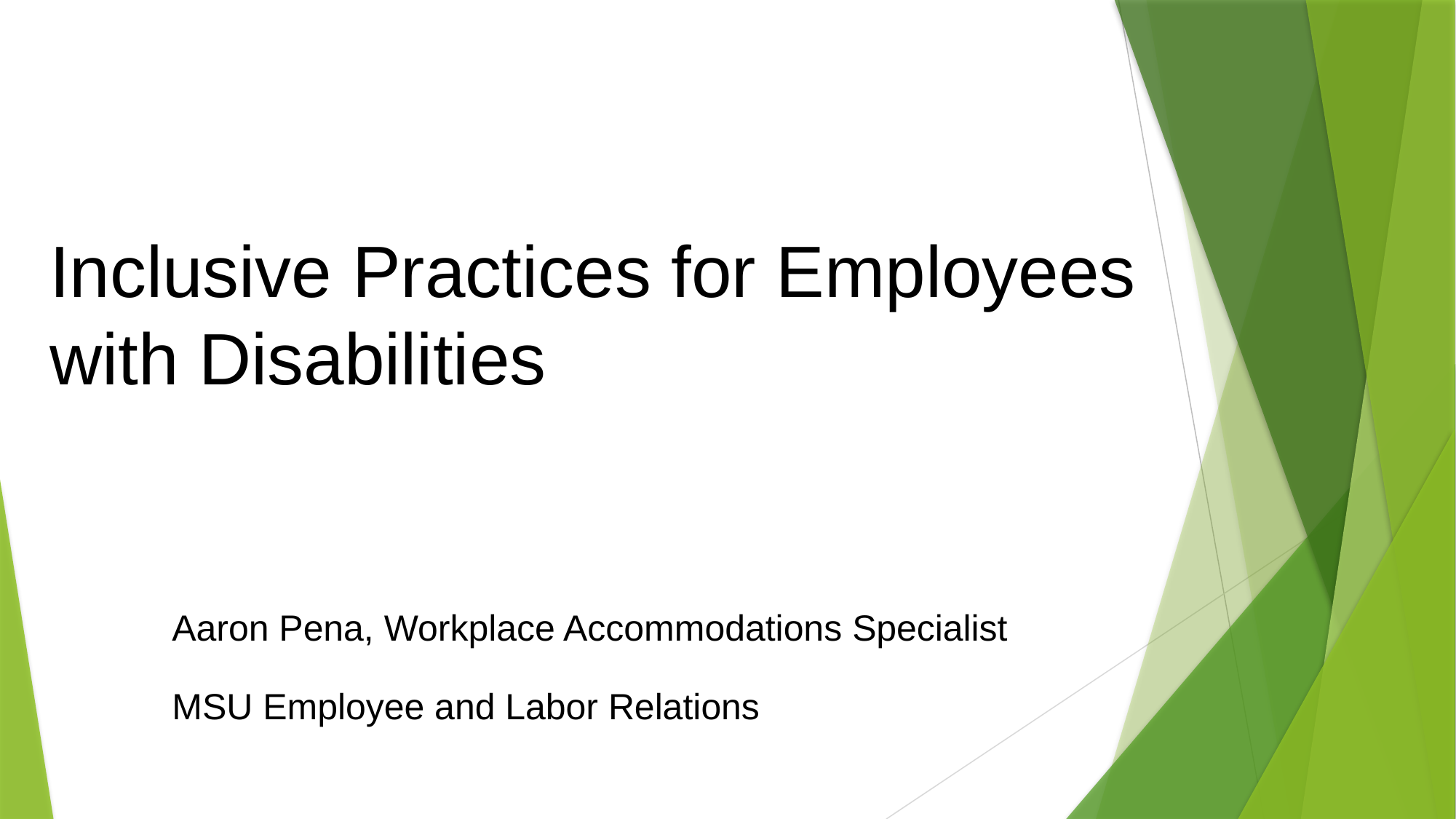

# Inclusive Practices for Employees with Disabilities
Aaron Pena, Workplace Accommodations Specialist
MSU Employee and Labor Relations